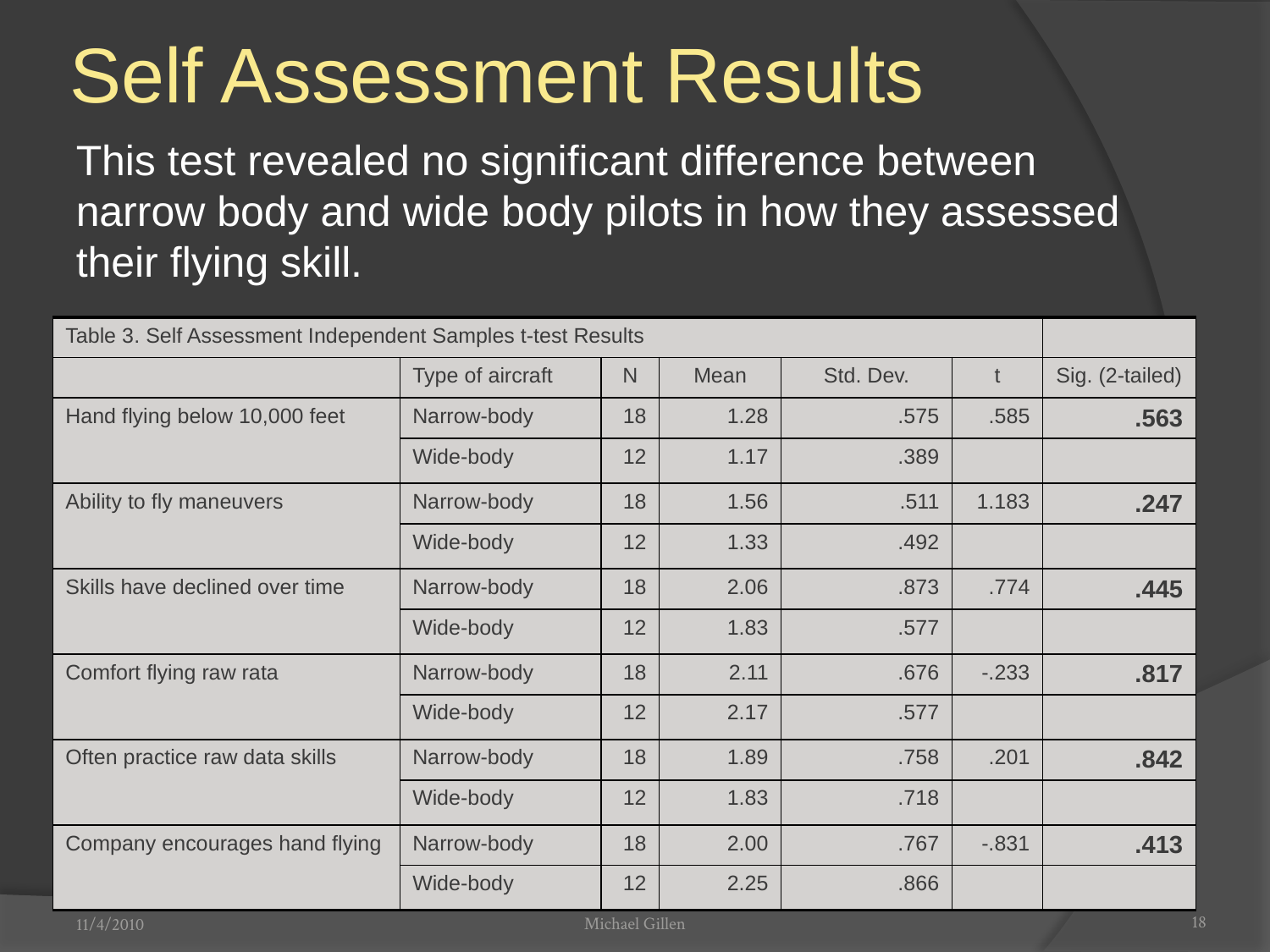

# Self Assessment Results
This test revealed no significant difference between narrow body and wide body pilots in how they assessed their flying skill.
| Table 3. Self Assessment Independent Samples t-test Results |  |  |  |  |  |  |
| --- | --- | --- | --- | --- | --- | --- |
|  | Type of aircraft | N | Mean | Std. Dev. | t | Sig. (2-tailed) |
| Hand flying below 10,000 feet | Narrow-body | 18 | 1.28 | .575 | .585 | .563 |
|  | Wide-body | 12 | 1.17 | .389 |  |  |
| Ability to fly maneuvers | Narrow-body | 18 | 1.56 | .511 | 1.183 | .247 |
|  | Wide-body | 12 | 1.33 | .492 |  |  |
| Skills have declined over time | Narrow-body | 18 | 2.06 | .873 | .774 | .445 |
|  | Wide-body | 12 | 1.83 | .577 |  |  |
| Comfort flying raw rata | Narrow-body | 18 | 2.11 | .676 | -.233 | .817 |
|  | Wide-body | 12 | 2.17 | .577 |  |  |
| Often practice raw data skills | Narrow-body | 18 | 1.89 | .758 | .201 | .842 |
|  | Wide-body | 12 | 1.83 | .718 |  |  |
| Company encourages hand flying | Narrow-body | 18 | 2.00 | .767 | -.831 | .413 |
|  | Wide-body | 12 | 2.25 | .866 |  |  |
Michael Gillen
18
11/4/2010